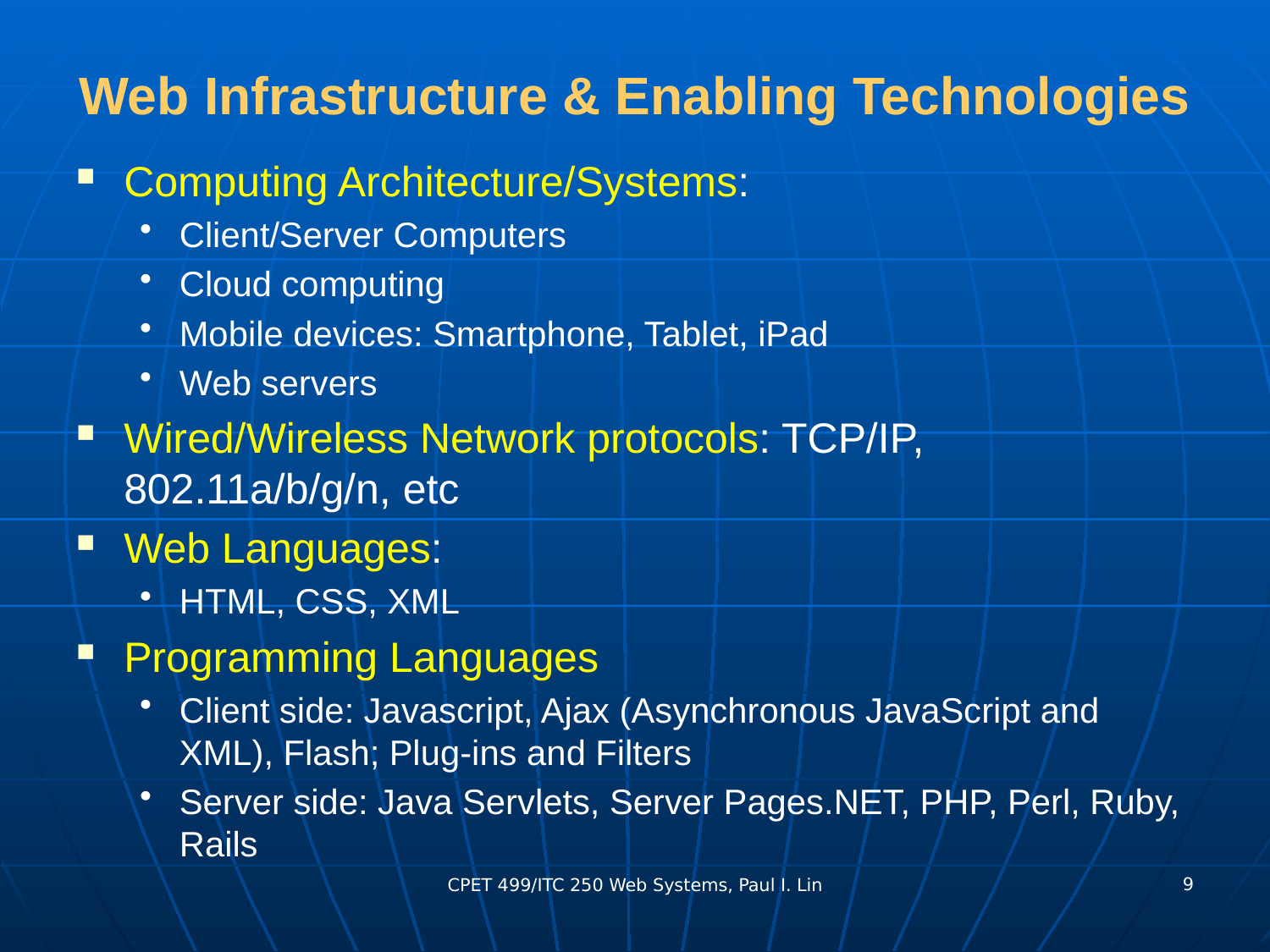

# Web Infrastructure & Enabling Technologies
Computing Architecture/Systems:
Client/Server Computers
Cloud computing
Mobile devices: Smartphone, Tablet, iPad
Web servers
Wired/Wireless Network protocols: TCP/IP, 802.11a/b/g/n, etc
Web Languages:
HTML, CSS, XML
Programming Languages
Client side: Javascript, Ajax (Asynchronous JavaScript and XML), Flash; Plug-ins and Filters
Server side: Java Servlets, Server Pages.NET, PHP, Perl, Ruby, Rails

9
CPET 499/ITC 250 Web Systems, Paul I. Lin